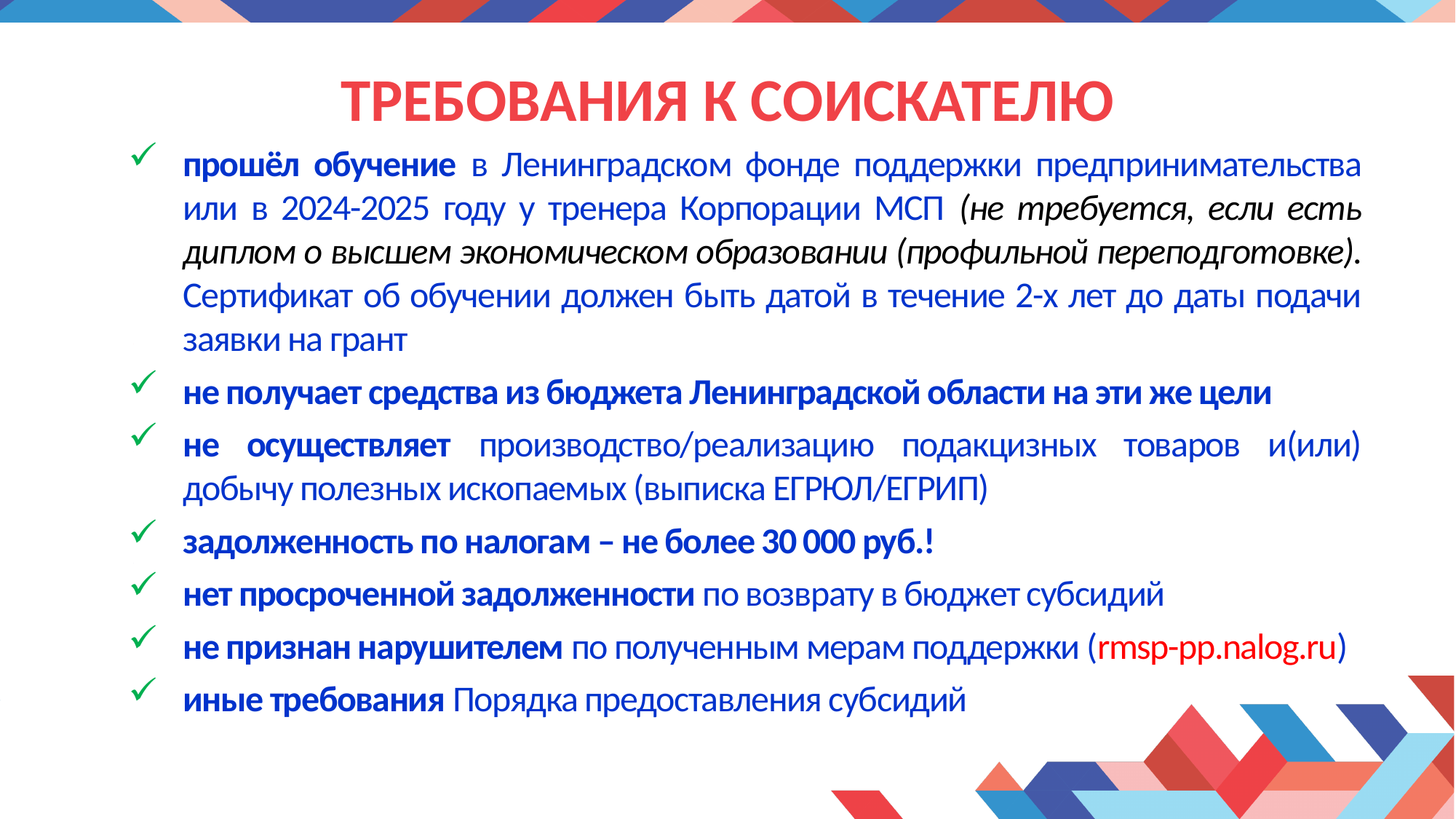

# ТРЕБОВАНИЯ К СОИСКАТЕЛЮ
прошёл обучение в Ленинградском фонде поддержки предпринимательства или в 2024-2025 году у тренера Корпорации МСП (не требуется, если есть диплом о высшем экономическом образовании (профильной переподготовке). Сертификат об обучении должен быть датой в течение 2-х лет до даты подачи заявки на грант
не получает средства из бюджета Ленинградской области на эти же цели
не осуществляет производство/реализацию подакцизных товаров и(или) добычу полезных ископаемых (выписка ЕГРЮЛ/ЕГРИП)
задолженность по налогам – не более 30 000 руб.!
нет просроченной задолженности по возврату в бюджет субсидий
не признан нарушителем по полученным мерам поддержки (rmsp-pp.nalog.ru)
иные требования Порядка предоставления субсидий